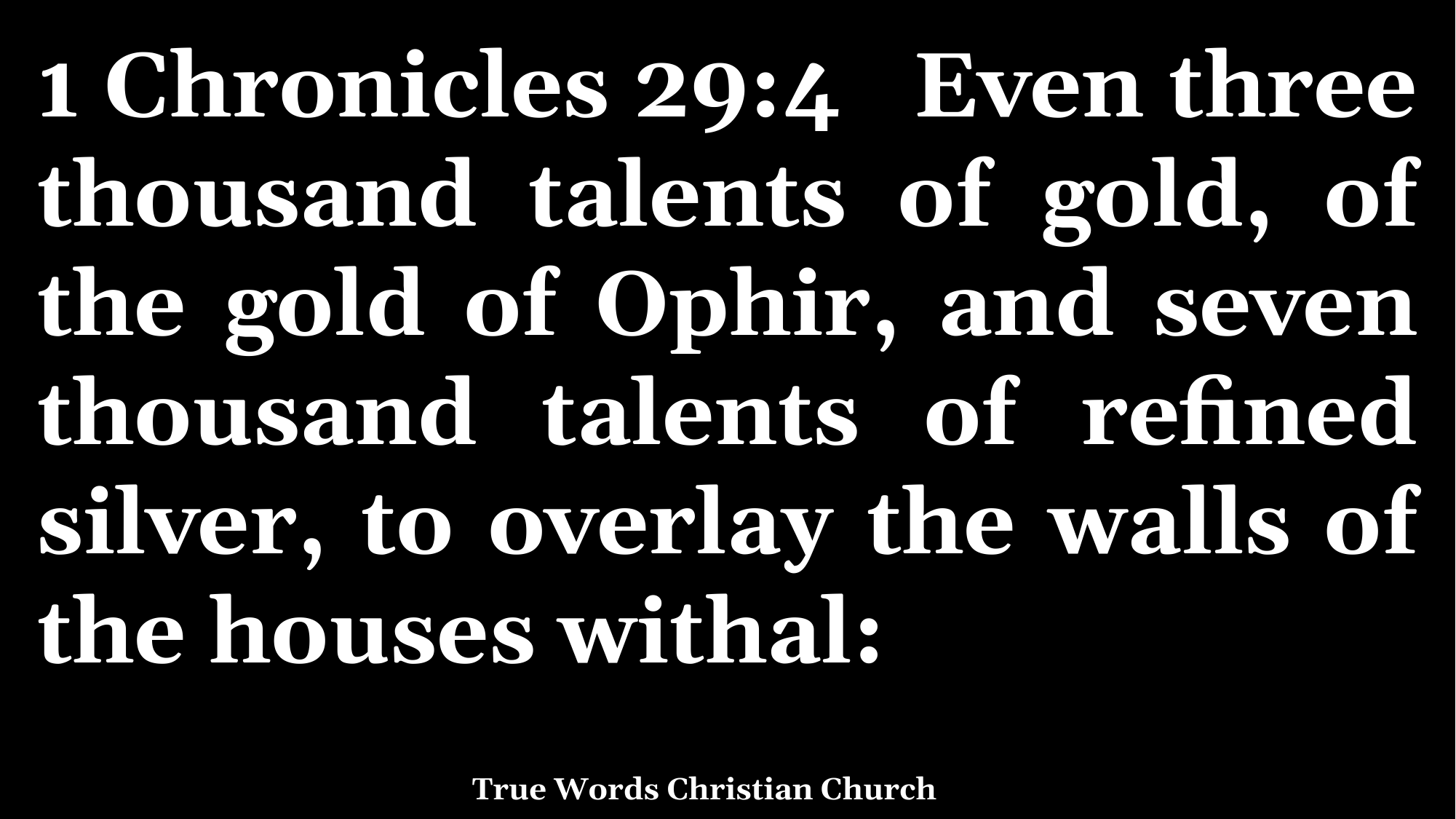

1 Chronicles 29:4   Even three thousand talents of gold, of the gold of Ophir, and seven thousand talents of refined silver, to overlay the walls of the houses withal:
True Words Christian Church